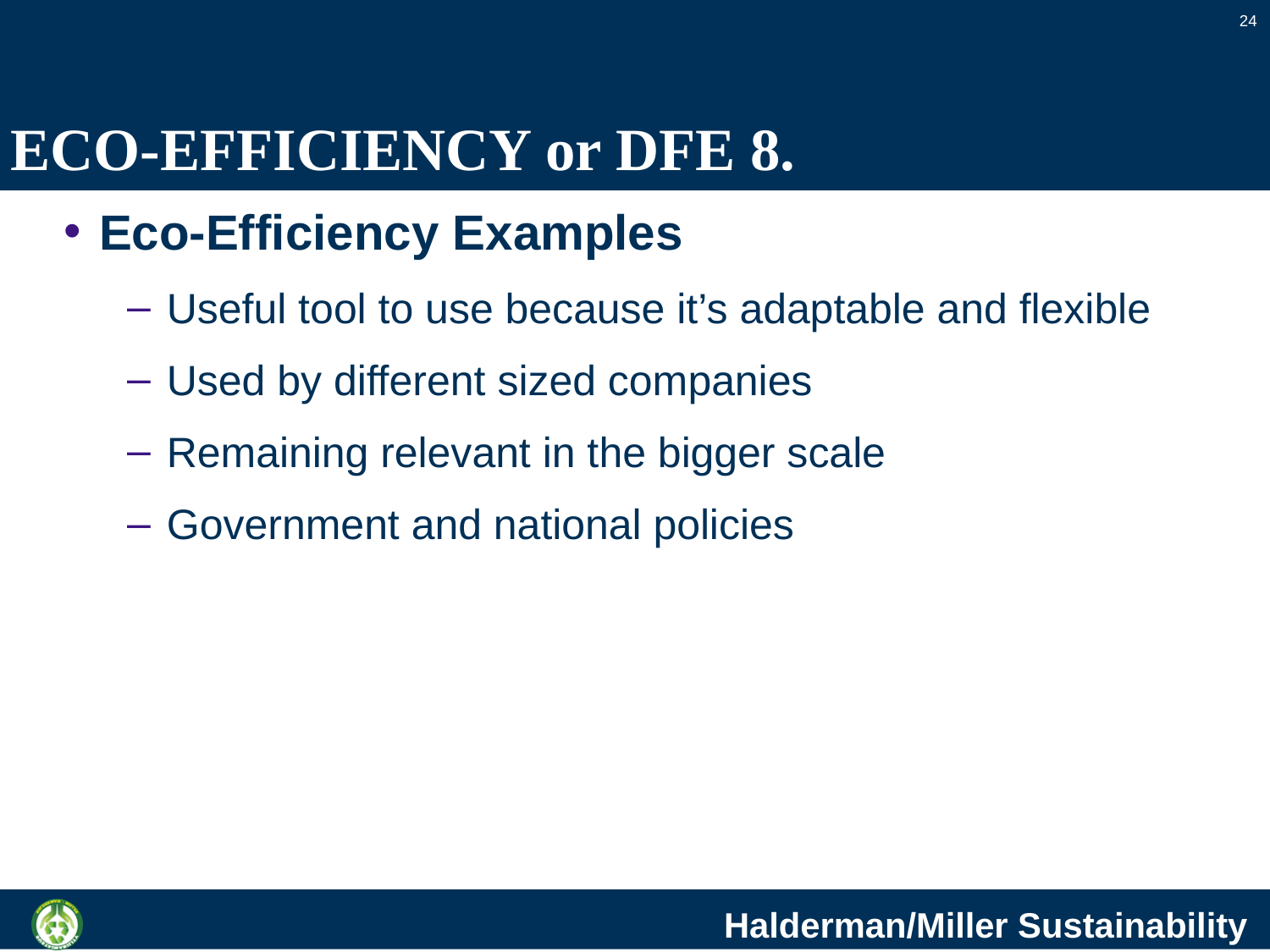

24
# ECO-EFFICIENCY or DFE 8.
Eco-Efficiency Examples
Useful tool to use because it’s adaptable and flexible
Used by different sized companies
Remaining relevant in the bigger scale
Government and national policies